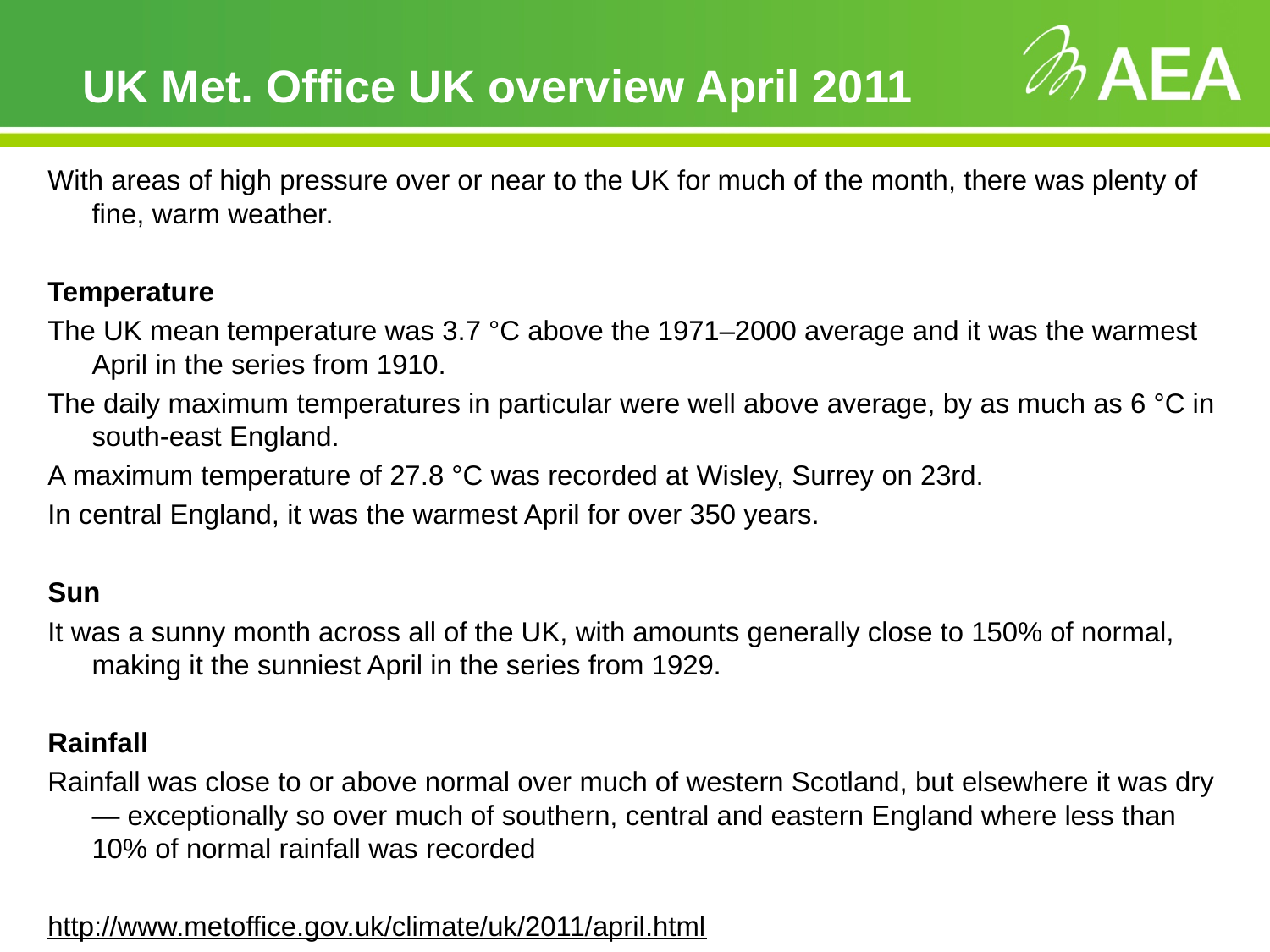

# UK Met. Office UK overview April 2011
With areas of high pressure over or near to the UK for much of the month, there was plenty of fine, warm weather.

Temperature
The UK mean temperature was 3.7 °C above the 1971–2000 average and it was the warmest April in the series from 1910.
The daily maximum temperatures in particular were well above average, by as much as 6 °C in south-east England.
A maximum temperature of 27.8 °C was recorded at Wisley, Surrey on 23rd.
In central England, it was the warmest April for over 350 years.

Sun
It was a sunny month across all of the UK, with amounts generally close to 150% of normal, making it the sunniest April in the series from 1929.

Rainfall
Rainfall was close to or above normal over much of western Scotland, but elsewhere it was dry — exceptionally so over much of southern, central and eastern England where less than 10% of normal rainfall was recorded

http://www.metoffice.gov.uk/climate/uk/2011/april.html